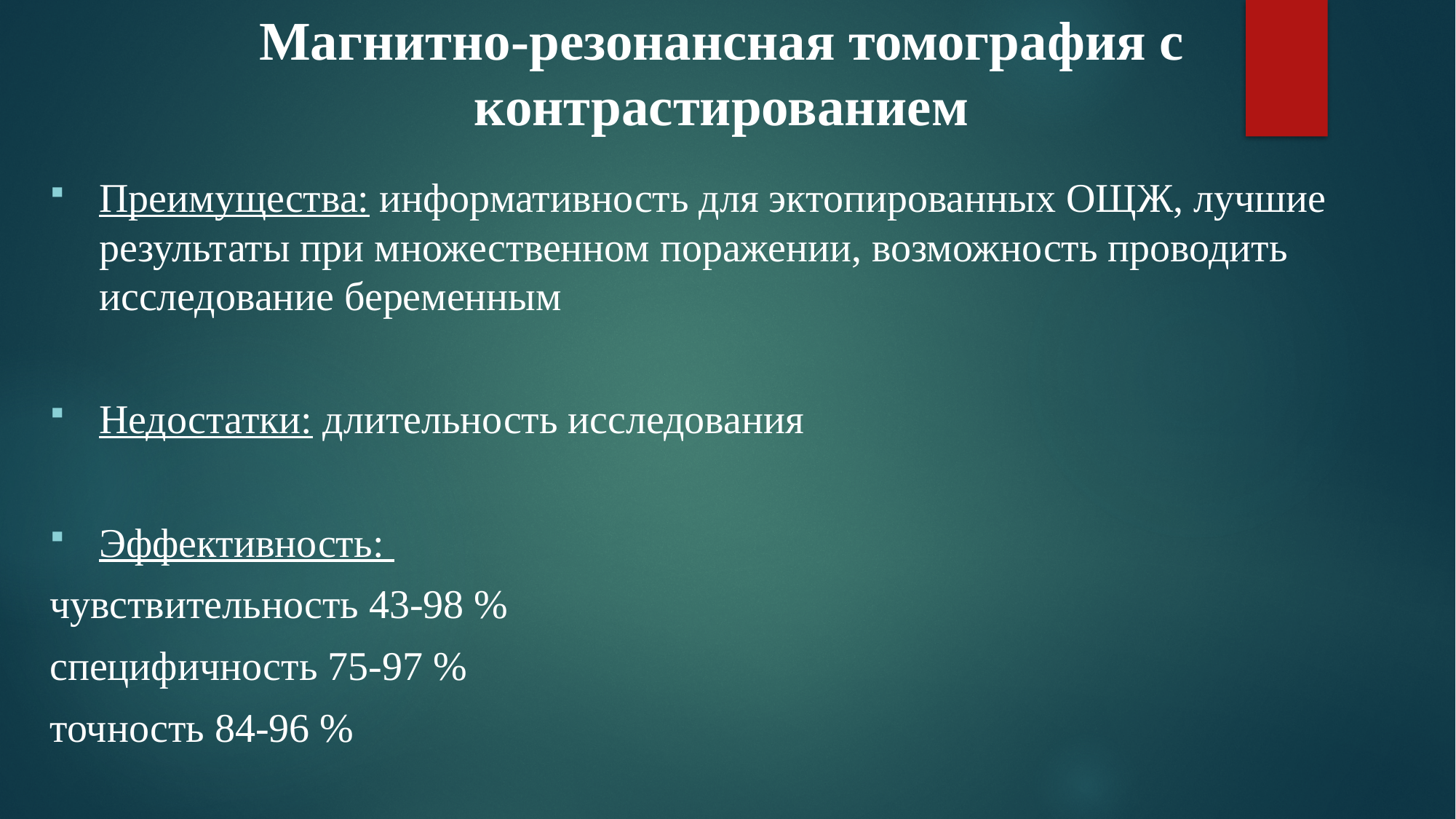

# Магнитно-резонансная томография с контрастированием

Преимущества: информативность для эктопированных ОЩЖ, лучшие результаты при множественном поражении, возможность проводить исследование беременным

Недостатки: длительность исследования

Эффективность:
чувствительность 43-98 %
специфичность 75-97 %
точность 84-96 %